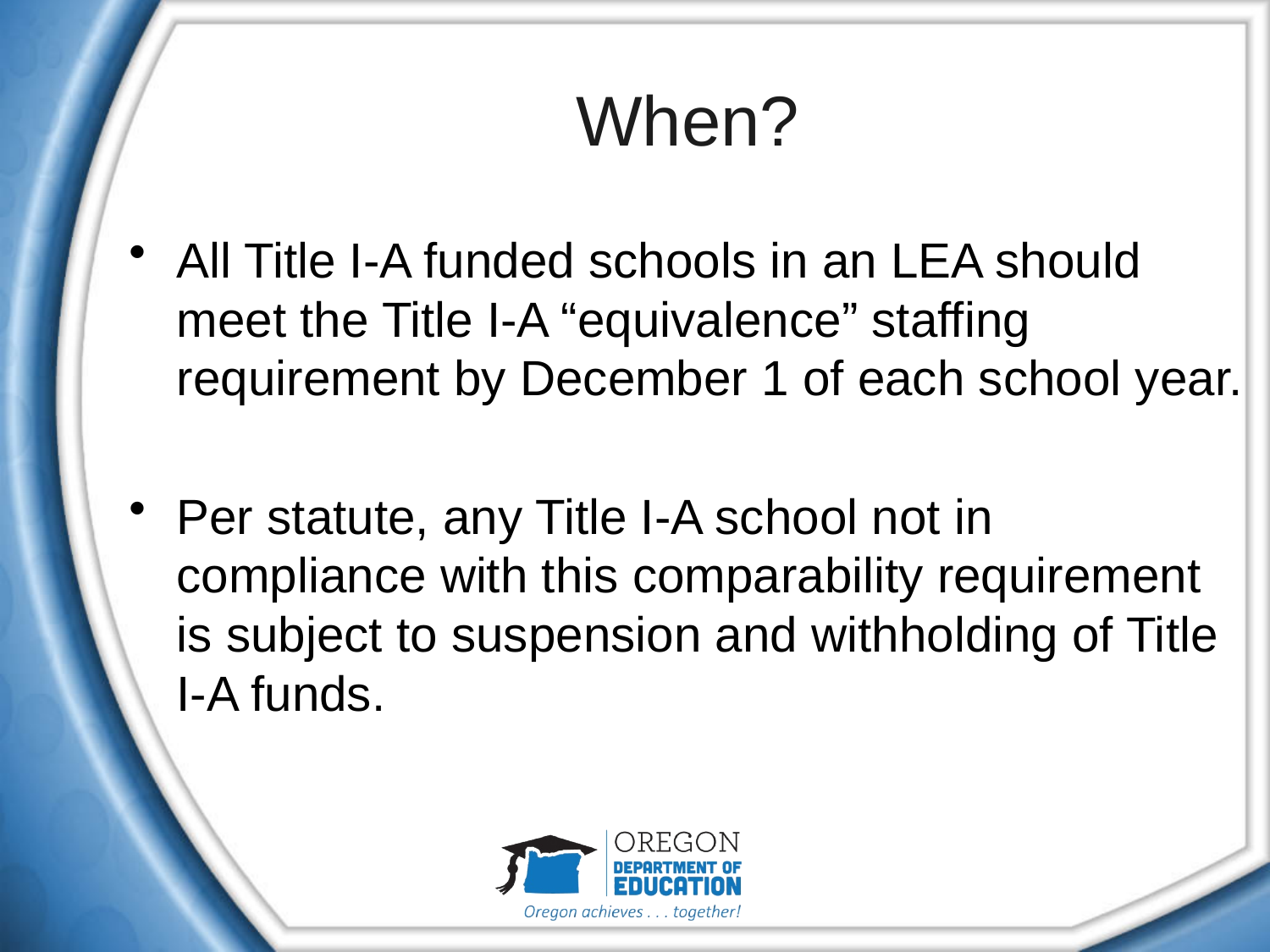

# When?
All Title I-A funded schools in an LEA should meet the Title I-A “equivalence” staffing requirement by December 1 of each school year.

Per statute, any Title I-A school not in compliance with this comparability requirement is subject to suspension and withholding of Title I-A funds.